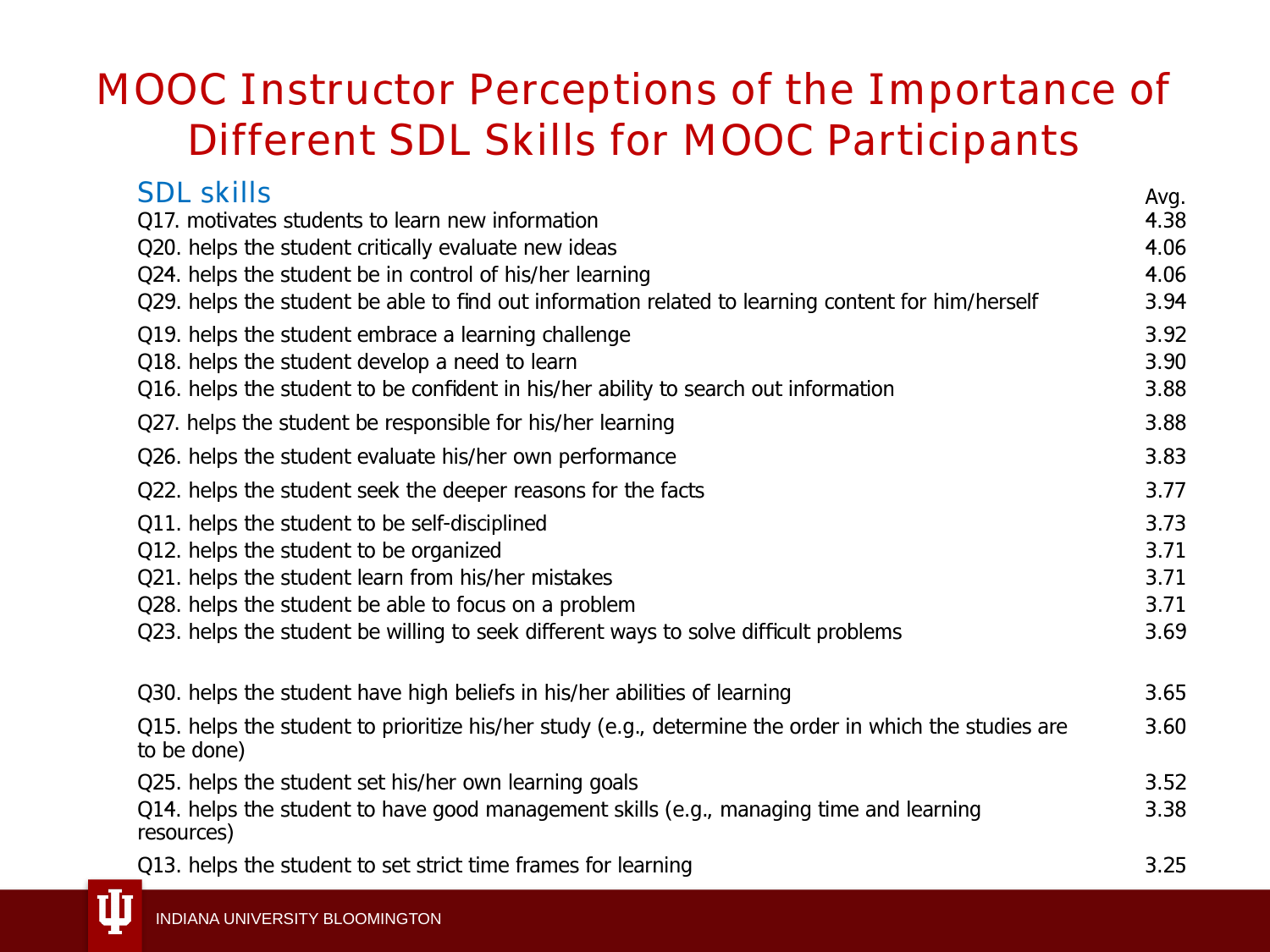

# MOOC Instructor Perceptions of the Importance of Different SDL Skills for MOOC Participants
| SDL skills | Avg. |
| --- | --- |
| Q17. motivates students to learn new information | 4.38 |
| Q20. helps the student critically evaluate new ideas | 4.06 |
| Q24. helps the student be in control of his/her learning | 4.06 |
| Q29. helps the student be able to find out information related to learning content for him/herself | 3.94 |
| Q19. helps the student embrace a learning challenge | 3.92 |
| Q18. helps the student develop a need to learn | 3.90 |
| Q16. helps the student to be confident in his/her ability to search out information | 3.88 |
| Q27. helps the student be responsible for his/her learning | 3.88 |
| Q26. helps the student evaluate his/her own performance | 3.83 |
| Q22. helps the student seek the deeper reasons for the facts | 3.77 |
| Q11. helps the student to be self-disciplined | 3.73 |
| Q12. helps the student to be organized | 3.71 |
| Q21. helps the student learn from his/her mistakes | 3.71 |
| Q28. helps the student be able to focus on a problem | 3.71 |
| Q23. helps the student be willing to seek different ways to solve difficult problems | 3.69 |
|  |  |
| Q30. helps the student have high beliefs in his/her abilities of learning | 3.65 |
| Q15. helps the student to prioritize his/her study (e.g., determine the order in which the studies are to be done) | 3.60 |
| Q25. helps the student set his/her own learning goals | 3.52 |
| Q14. helps the student to have good management skills (e.g., managing time and learning resources) | 3.38 |
| Q13. helps the student to set strict time frames for learning | 3.25 |